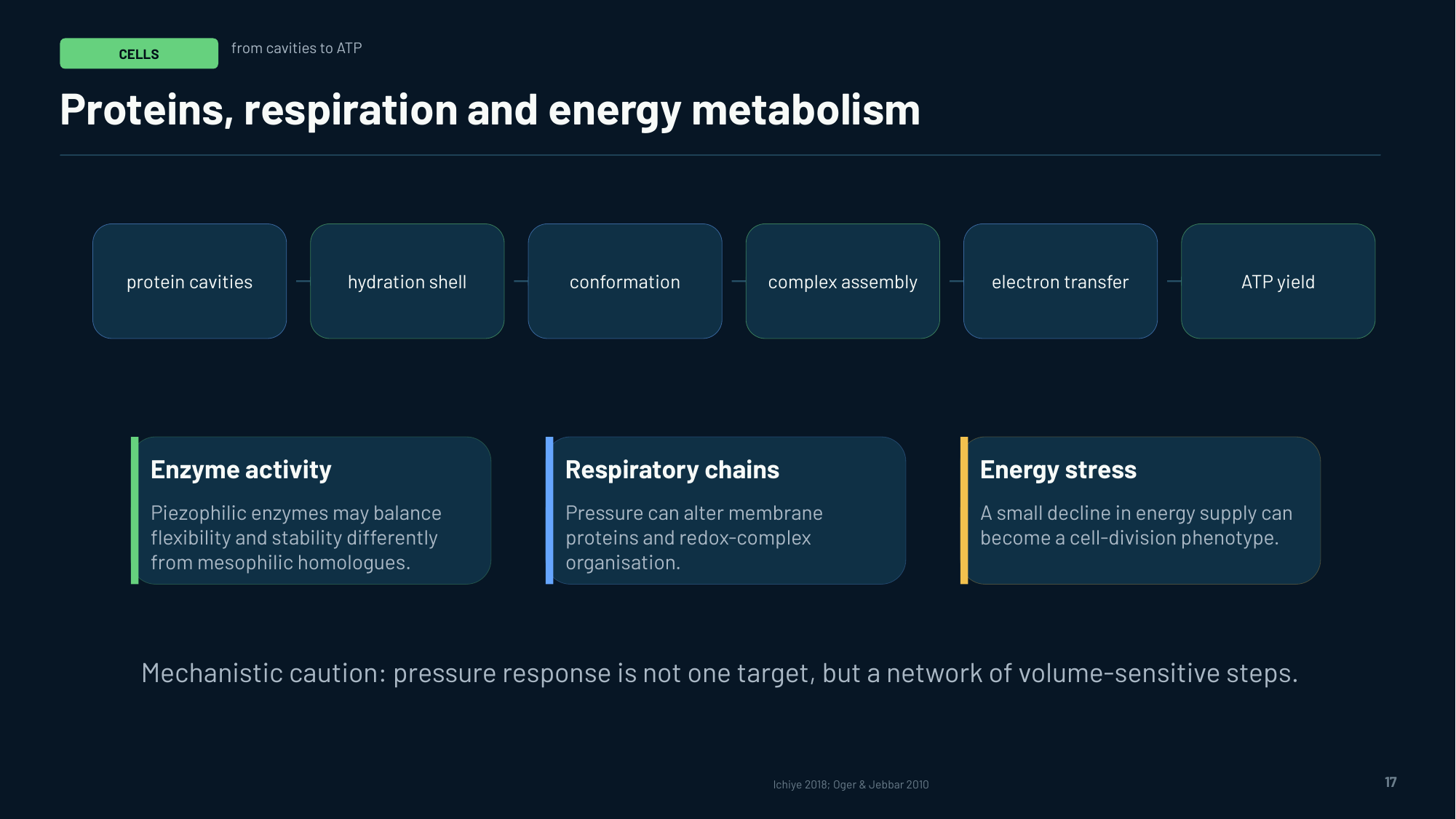

from cavities to ATP
CELLS
Proteins, respiration and energy metabolism

protein cavities
hydration shell
conformation
complex assembly
electron transfer
ATP yield

Enzyme activity
Respiratory chains
Energy stress
Piezophilic enzymes may balance flexibility and stability differently from mesophilic homologues.
Pressure can alter membrane proteins and redox-complex organisation.
A small decline in energy supply can become a cell-division phenotype.
Mechanistic caution: pressure response is not one target, but a network of volume-sensitive steps.
17
Ichiye 2018; Oger & Jebbar 2010